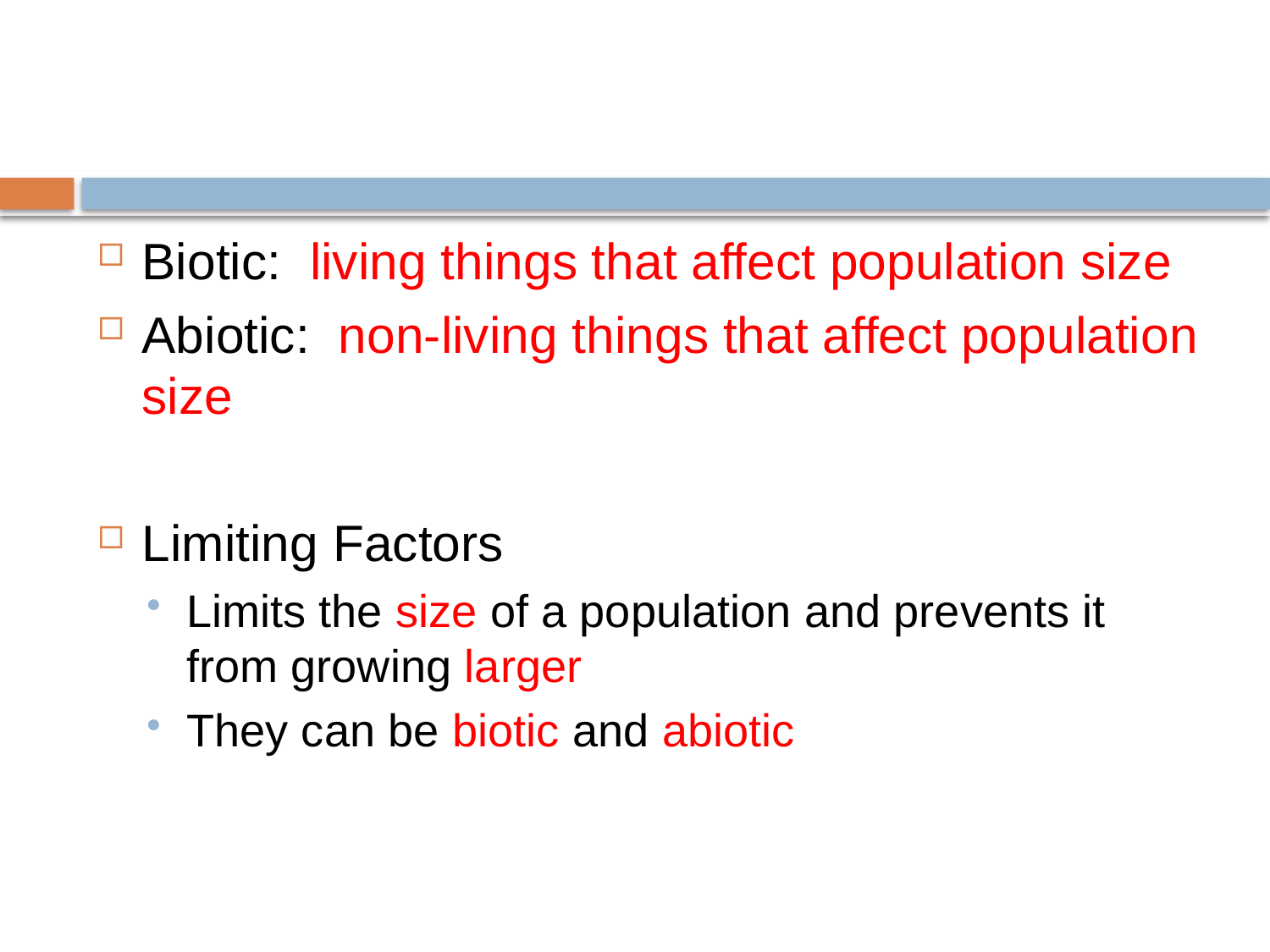

#
Biotic:  living things that affect population size
Abiotic:  non-living things that affect population size

Limiting Factors
Limits the size of a population and prevents it from growing larger
They can be biotic and abiotic